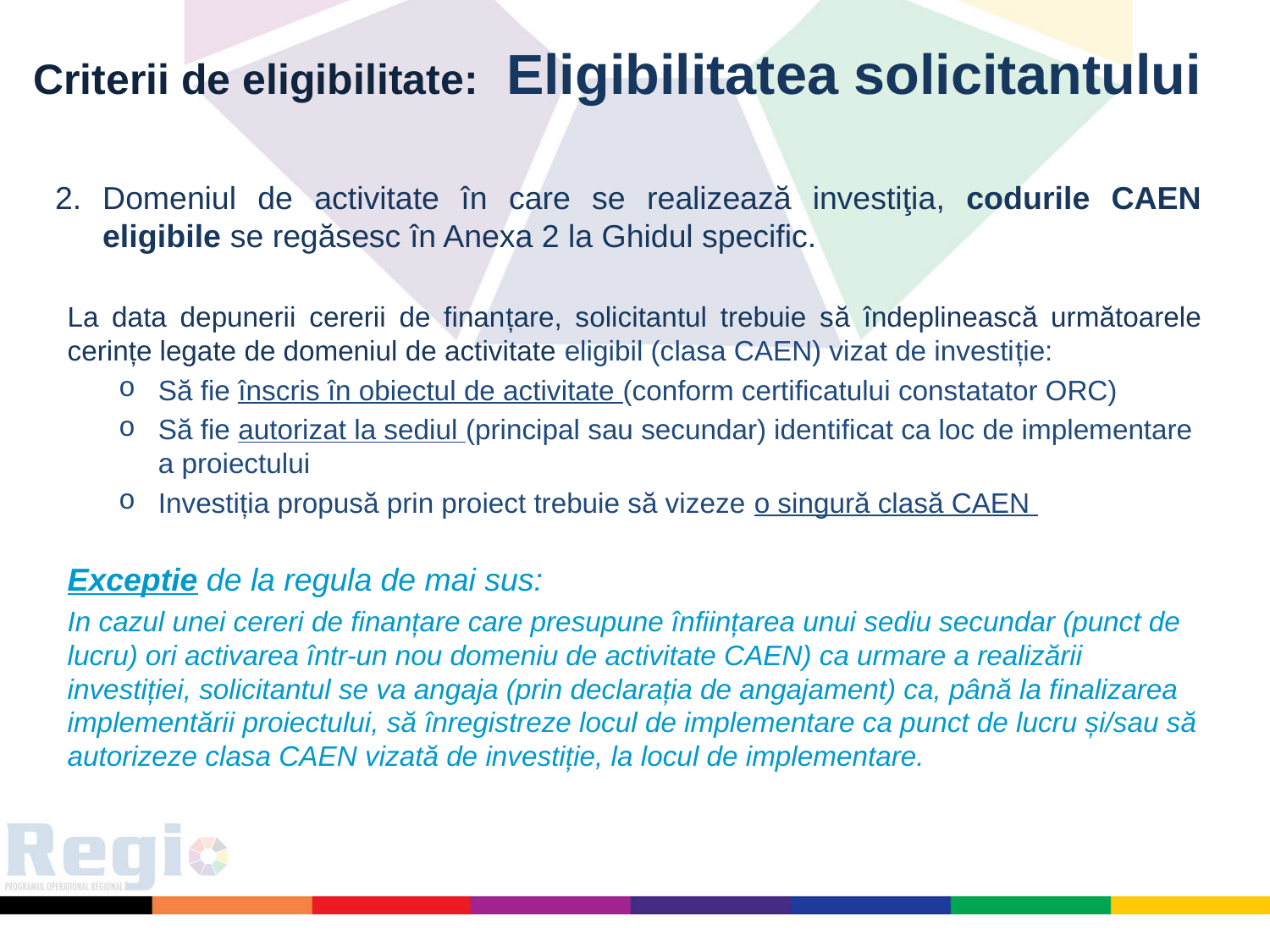

Criterii de eligibilitate:  Eligibilitatea solicitantului

Domeniul de activitate în care se realizează investiţia, codurile CAEN eligibile se regăsesc în Anexa 2 la Ghidul specific.

La data depunerii cererii de finanțare, solicitantul trebuie să îndeplinească următoarele cerințe legate de domeniul de activitate eligibil (clasa CAEN) vizat de investiție:
Să fie înscris în obiectul de activitate (conform certificatului constatator ORC)
Să fie autorizat la sediul (principal sau secundar) identificat ca loc de implementare a proiectului
Investiția propusă prin proiect trebuie să vizeze o singură clasă CAEN

Exceptie de la regula de mai sus:
In cazul unei cereri de finanțare care presupune înființarea unui sediu secundar (punct de lucru) ori activarea într-un nou domeniu de activitate CAEN) ca urmare a realizării investiției, solicitantul se va angaja (prin declarația de angajament) ca, până la finalizarea implementării proiectului, să înregistreze locul de implementare ca punct de lucru și/sau să autorizeze clasa CAEN vizată de investiție, la locul de implementare.